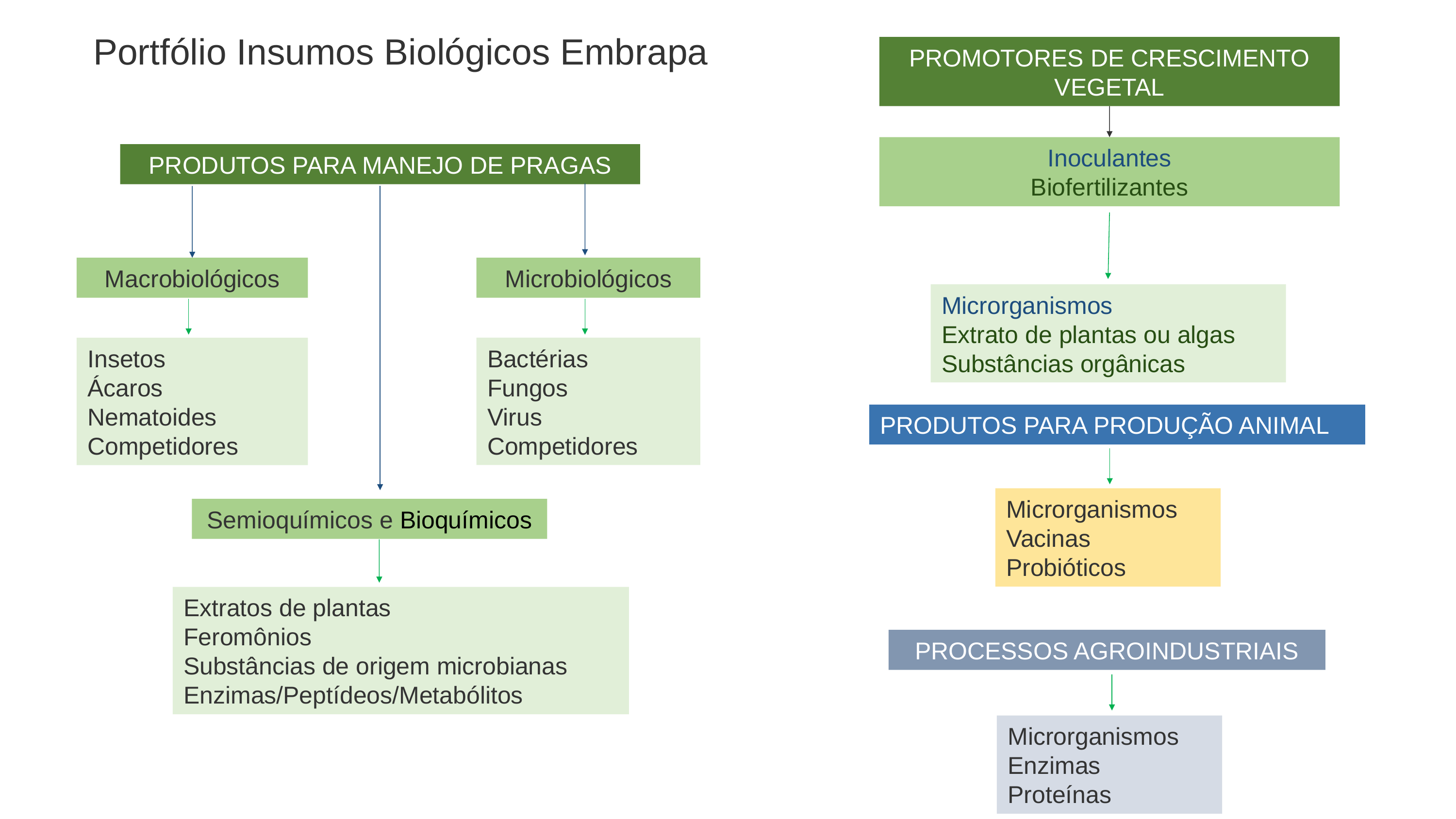

Portfólio Insumos Biológicos Embrapa
PROMOTORES DE CRESCIMENTO VEGETAL
Inoculantes
Biofertilizantes
PRODUTOS PARA MANEJO DE PRAGAS
Macrobiológicos
Microbiológicos
Bactérias
Fungos
Virus
Competidores
Insetos
Ácaros
Nematoides
Competidores
Semioquímicos e Bioquímicos
Extratos de plantas
Feromônios
Substâncias de origem microbianas
Enzimas/Peptídeos/Metabólitos
Microrganismos
Extrato de plantas ou algas
Substâncias orgânicas
PRODUTOS PARA PRODUÇÃO ANIMAL
Microrganismos
Vacinas
Probióticos
PROCESSOS AGROINDUSTRIAIS
Microrganismos
Enzimas
Proteínas